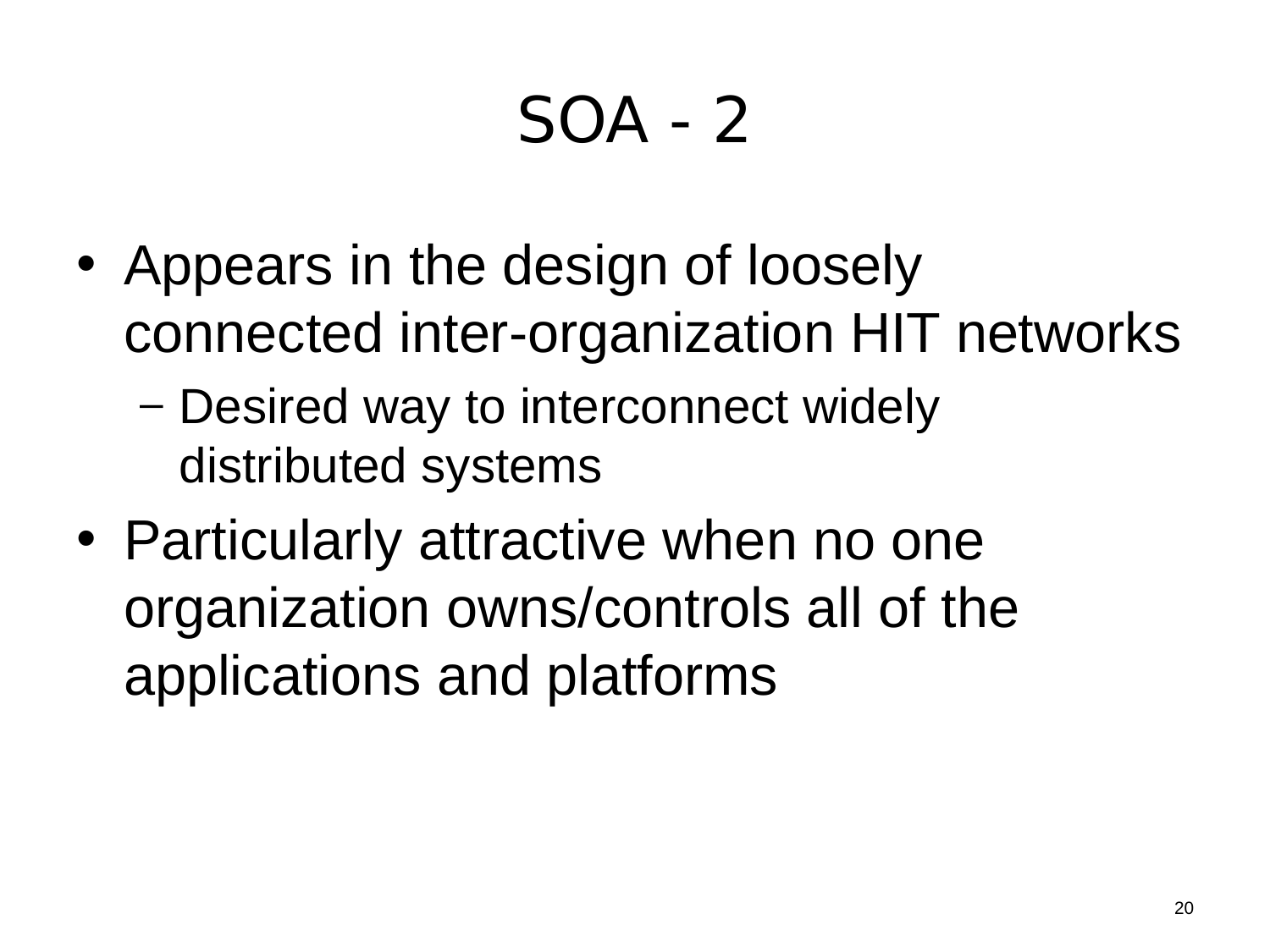

# SOA - 2
Appears in the design of loosely connected inter-organization HIT networks
Desired way to interconnect widely
distributed systems
Particularly attractive when no one organization owns/controls all of the applications and platforms
20